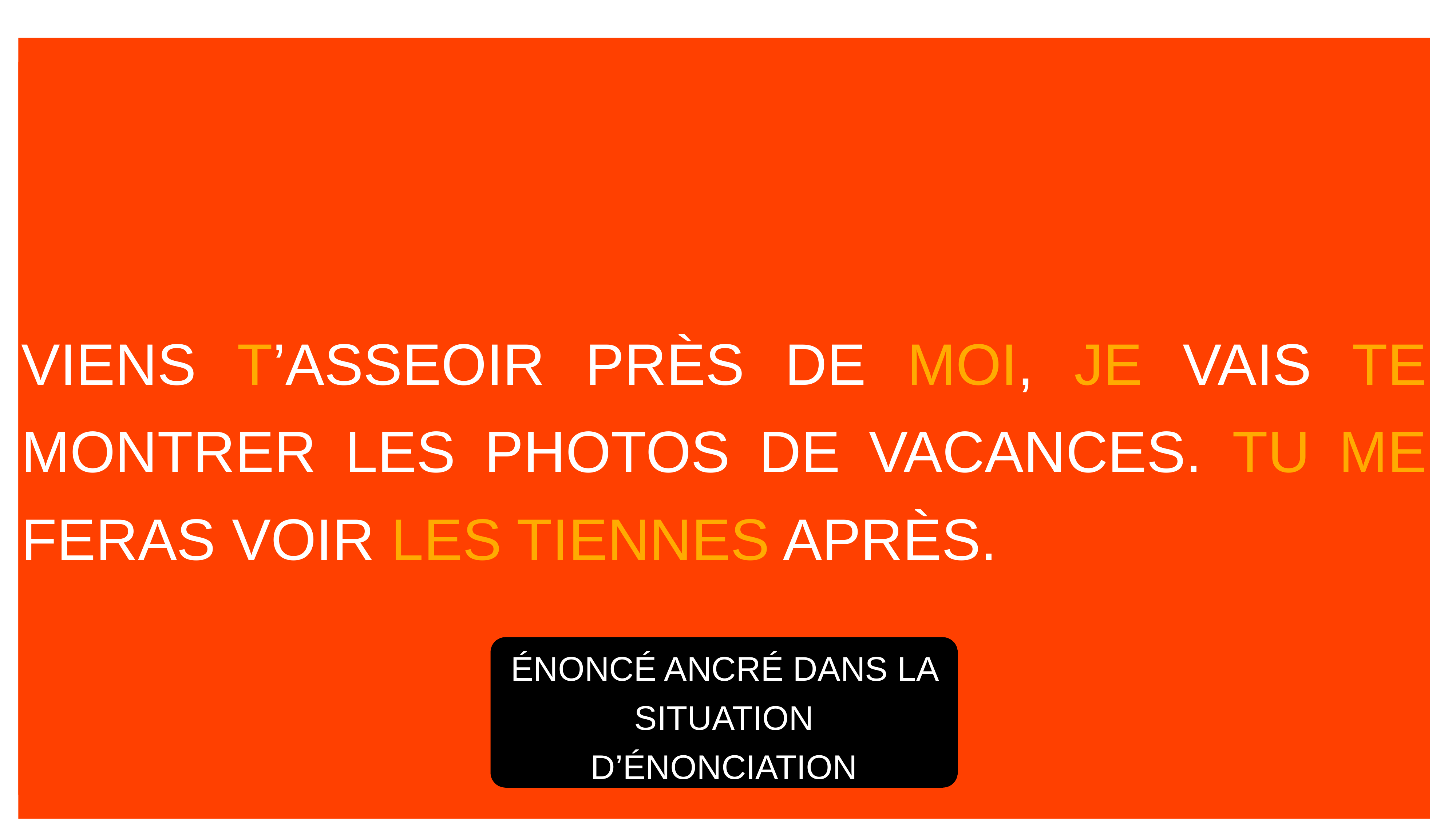

Viens t’asseoir près de moi, je vais te montrer les photos de vacances. Tu me feras voir les tiennes après.
Viens t’asseoir près de moi, je vais te montrer les photos de vacances. Tu me feras voir les tiennes après.
ÉNONCÉ ANCRÉ DANS LA SITUATION D’ÉNONCIATION